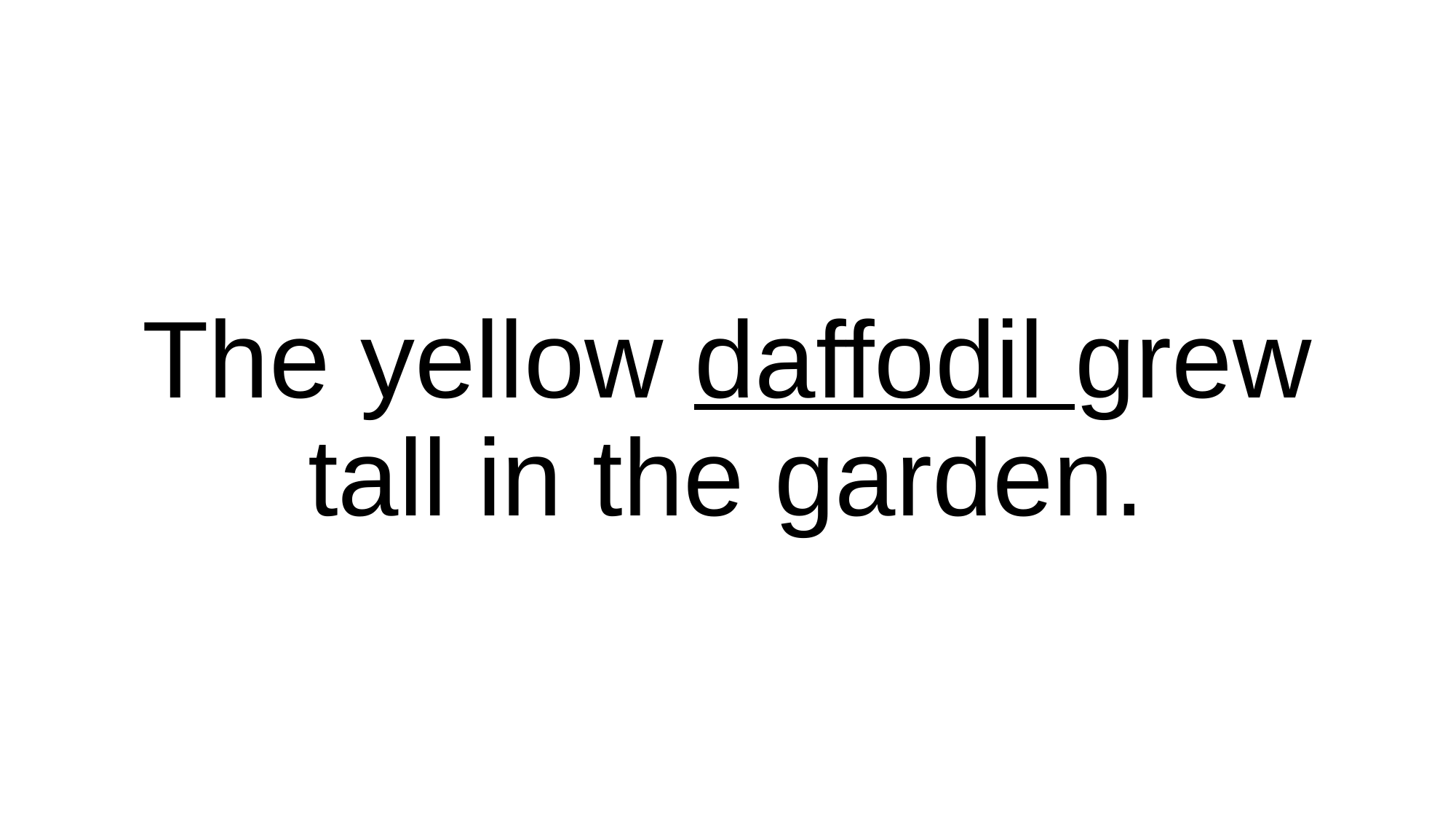

# The yellow daffodil grew tall in the garden.